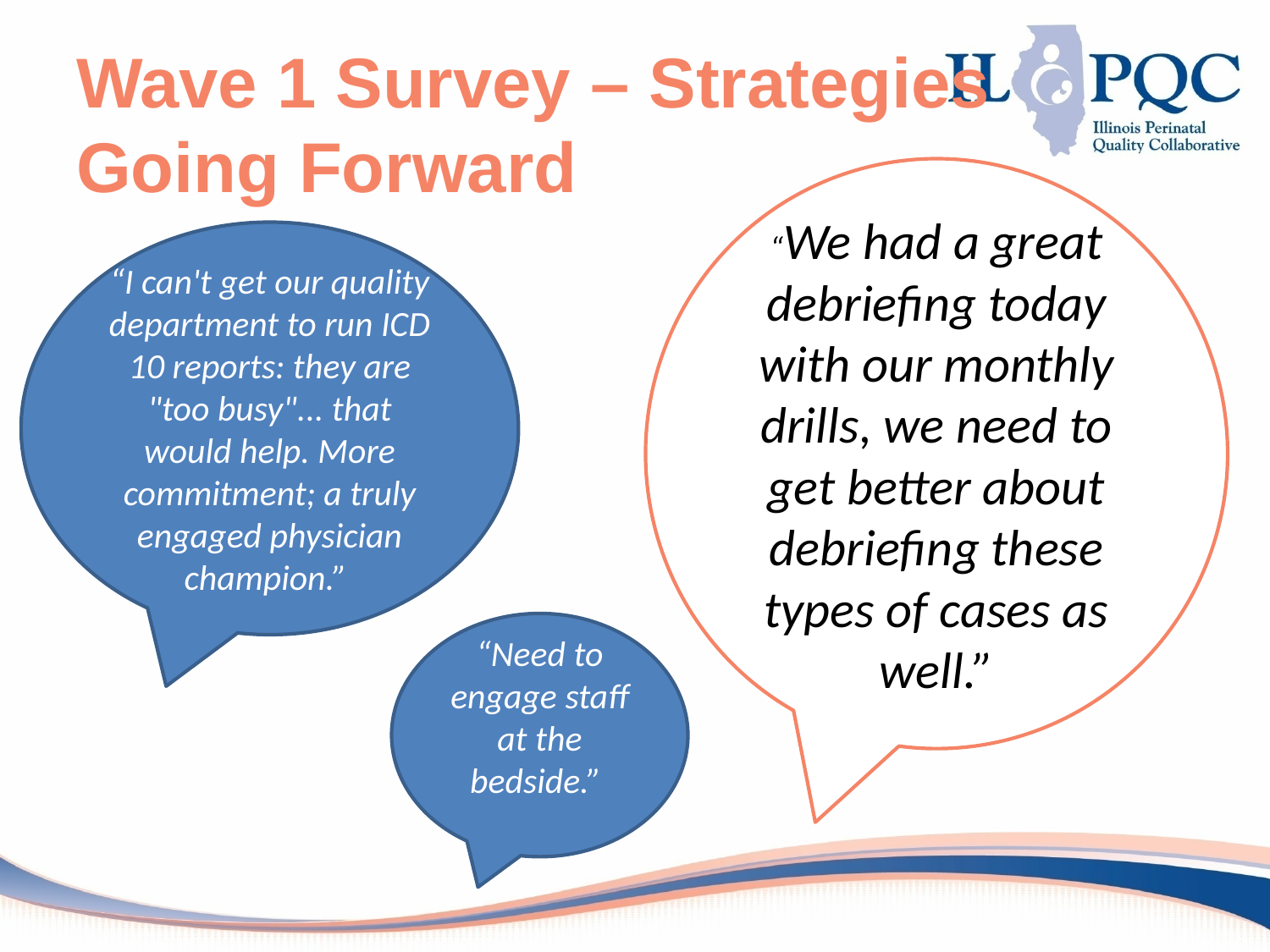

# Wave 1 Survey – Strategies Going Forward
“We had a great debriefing today with our monthly drills, we need to get better about debriefing these types of cases as well.”
“I can't get our quality department to run ICD 10 reports: they are "too busy"... that would help. More commitment; a truly engaged physician champion.”
“Need to engage staff at the bedside.”